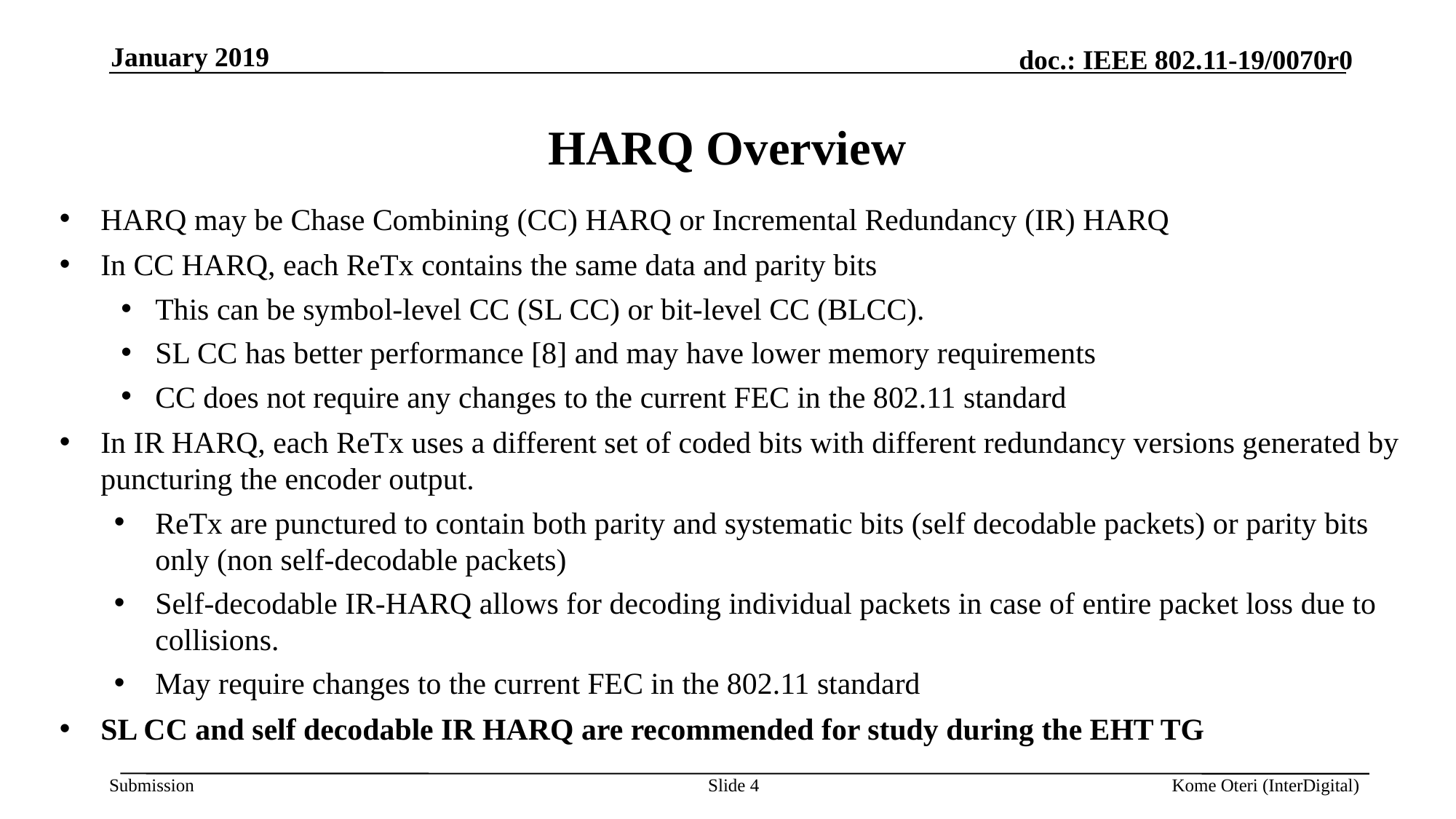

January 2019
# HARQ Overview
HARQ may be Chase Combining (CC) HARQ or Incremental Redundancy (IR) HARQ
In CC HARQ, each ReTx contains the same data and parity bits
This can be symbol-level CC (SL CC) or bit-level CC (BLCC).
SL CC has better performance [8] and may have lower memory requirements
CC does not require any changes to the current FEC in the 802.11 standard
In IR HARQ, each ReTx uses a different set of coded bits with different redundancy versions generated by puncturing the encoder output.
ReTx are punctured to contain both parity and systematic bits (self decodable packets) or parity bits only (non self-decodable packets)
Self-decodable IR-HARQ allows for decoding individual packets in case of entire packet loss due to collisions.
May require changes to the current FEC in the 802.11 standard
SL CC and self decodable IR HARQ are recommended for study during the EHT TG

Slide 4
Kome Oteri (InterDigital)